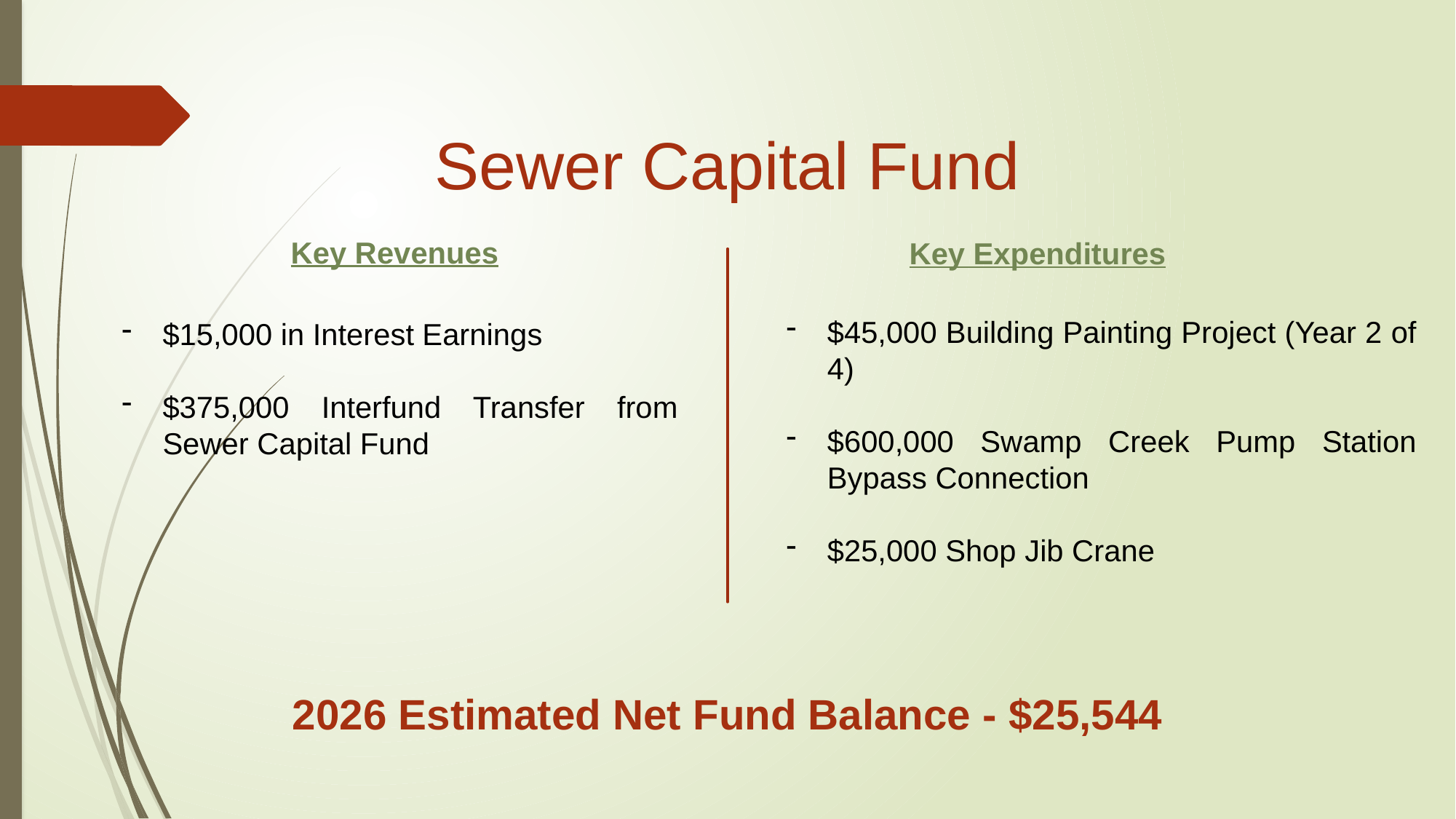

Sewer Capital Fund
Key Revenues
Key Expenditures
$45,000 Building Painting Project (Year 2 of 4)

$600,000 Swamp Creek Pump Station Bypass Connection

$25,000 Shop Jib Crane

$15,000 in Interest Earnings

$375,000 Interfund Transfer from Sewer Capital Fund
2026 Estimated Net Fund Balance - $25,544